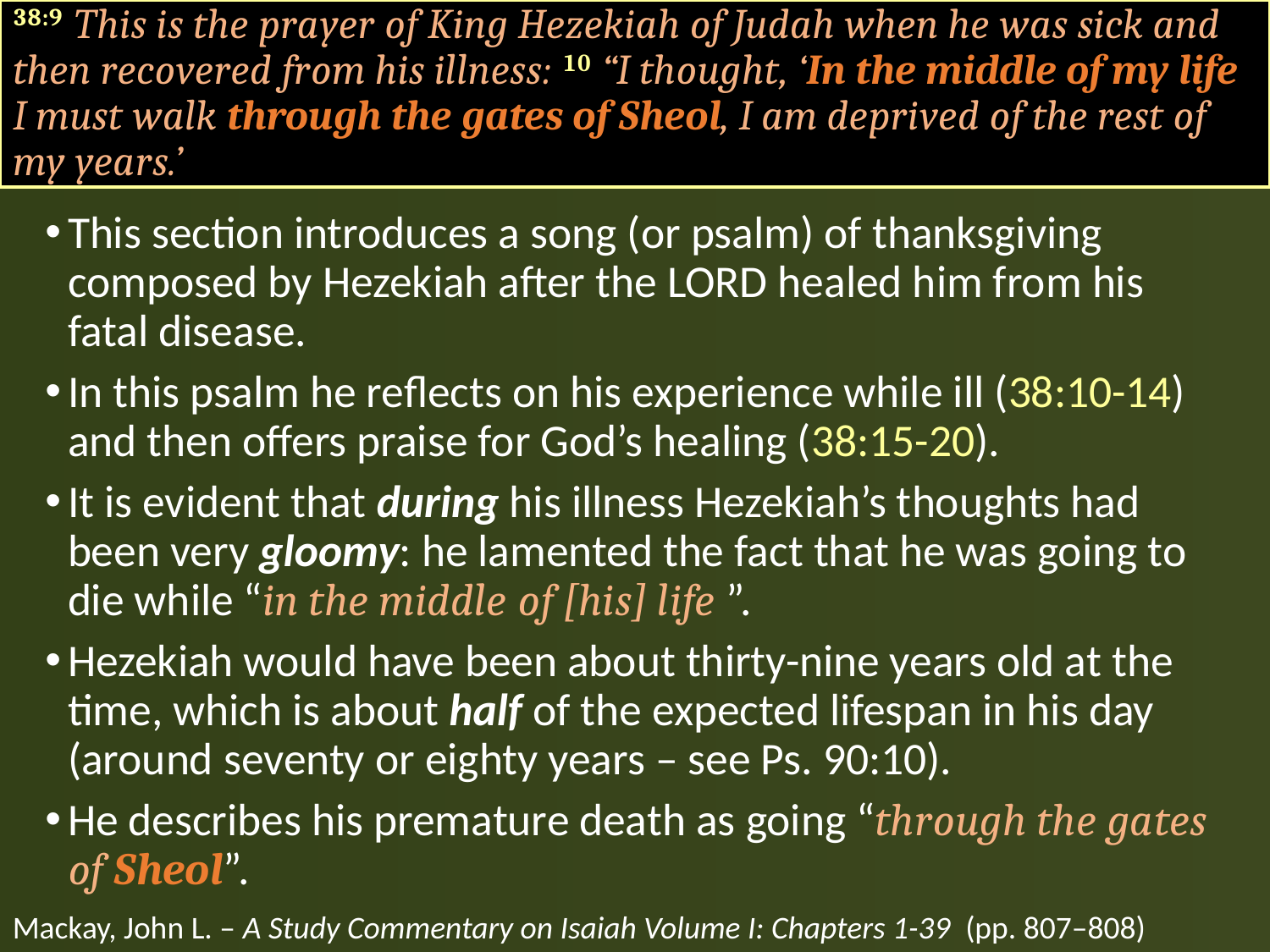

#
38:9 This is the prayer of King Hezekiah of Judah when he was sick and then recovered from his illness: 10 “I thought, ‘In the middle of my life I must walk through the gates of Sheol, I am deprived of the rest of my years.’
This section introduces a song (or psalm) of thanksgiving composed by Hezekiah after the LORD healed him from his fatal disease.
In this psalm he reflects on his experience while ill (38:10-14) and then offers praise for God’s healing (38:15-20).
It is evident that during his illness Hezekiah’s thoughts had been very gloomy: he lamented the fact that he was going to die while “in the middle of [his] life ”.
Hezekiah would have been about thirty-nine years old at the time, which is about half of the expected lifespan in his day (around seventy or eighty years – see Ps. 90:10).
He describes his premature death as going “through the gates of Sheol”.
Mackay, John L. – A Study Commentary on Isaiah Volume I: Chapters 1-39  (pp. 807–808)